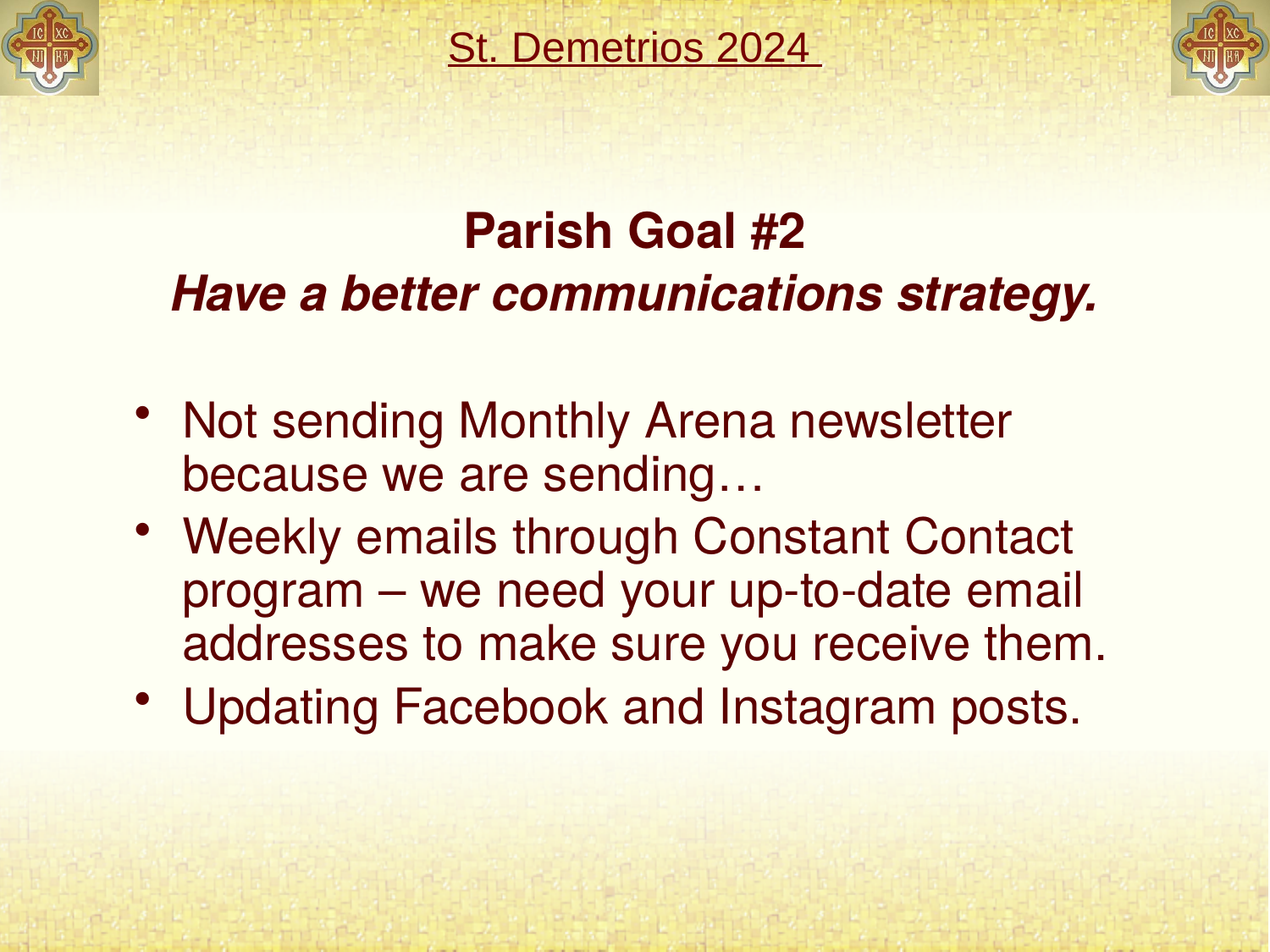

# St. Demetrios 2024
Parish Goal #2
Have a better communications strategy.

Not sending Monthly Arena newsletter because we are sending…
Weekly emails through Constant Contact program – we need your up-to-date email addresses to make sure you receive them.
Updating Facebook and Instagram posts.